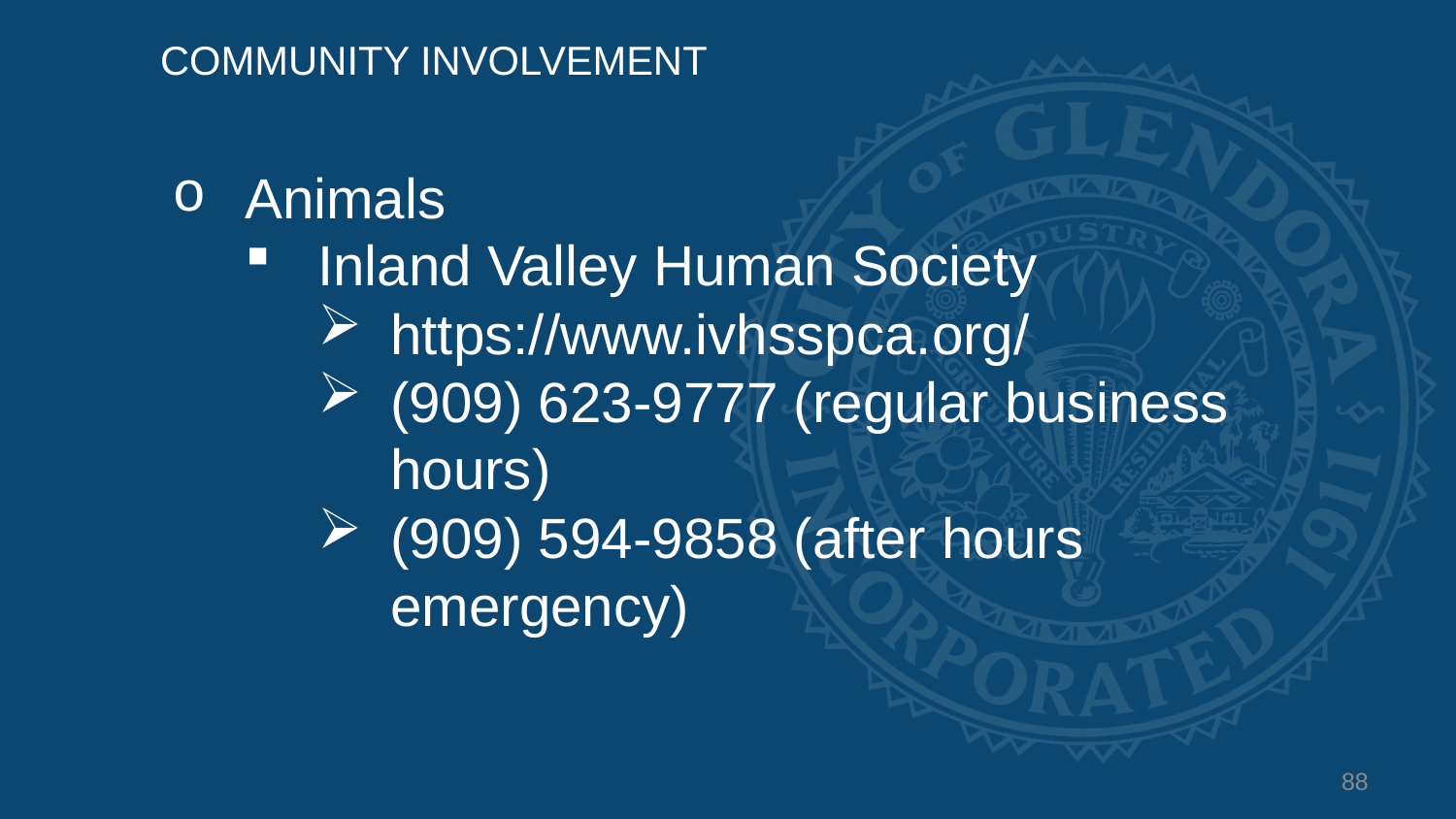

COMMUNITY INVOLVEMENT
Animals
Inland Valley Human Society
https://www.ivhsspca.org/
(909) 623-9777 (regular business hours)
(909) 594-9858 (after hours emergency)
88